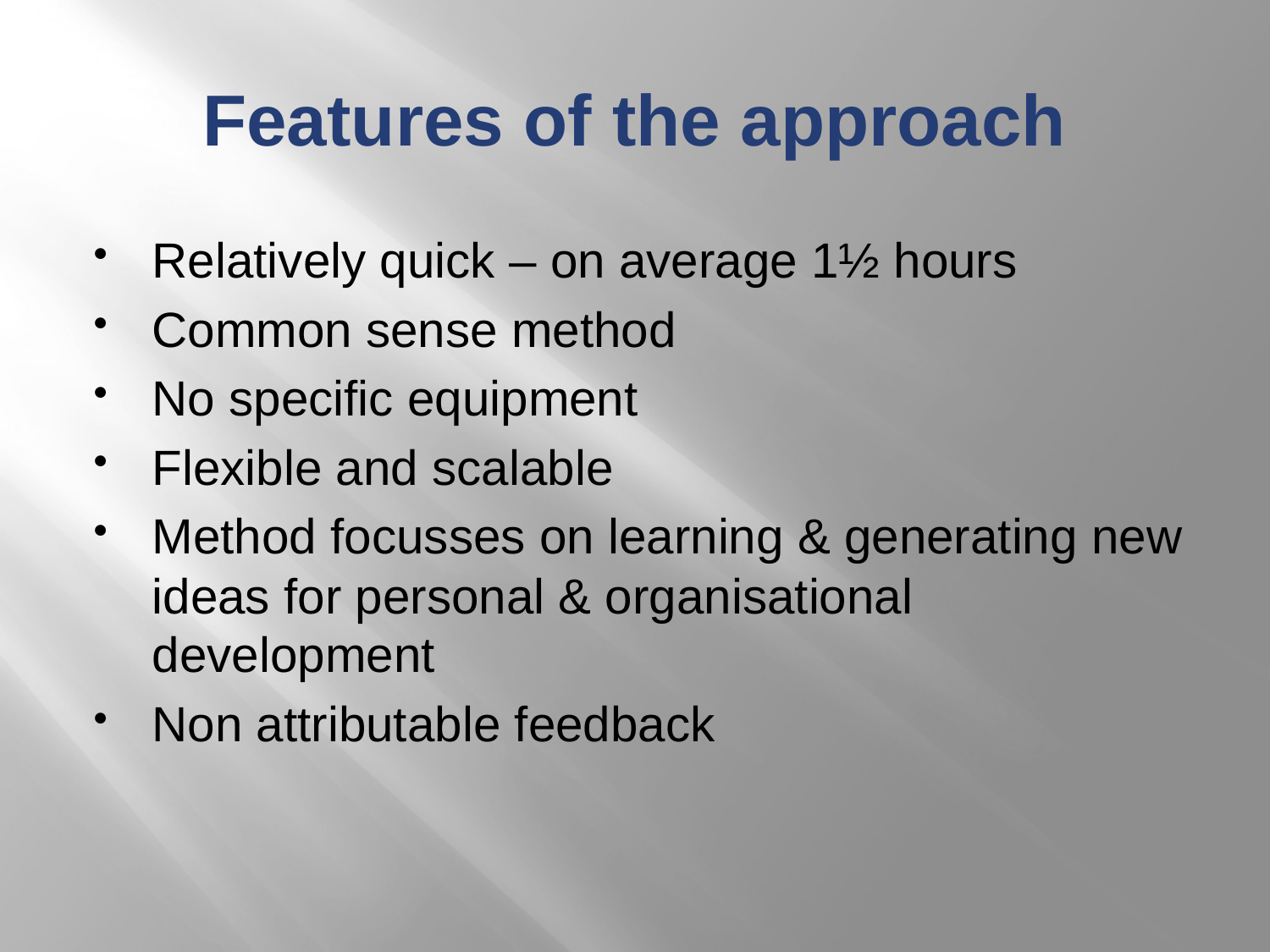

# Features of the approach
Relatively quick – on average 1½ hours
Common sense method
No specific equipment
Flexible and scalable
Method focusses on learning & generating new ideas for personal & organisational development
Non attributable feedback